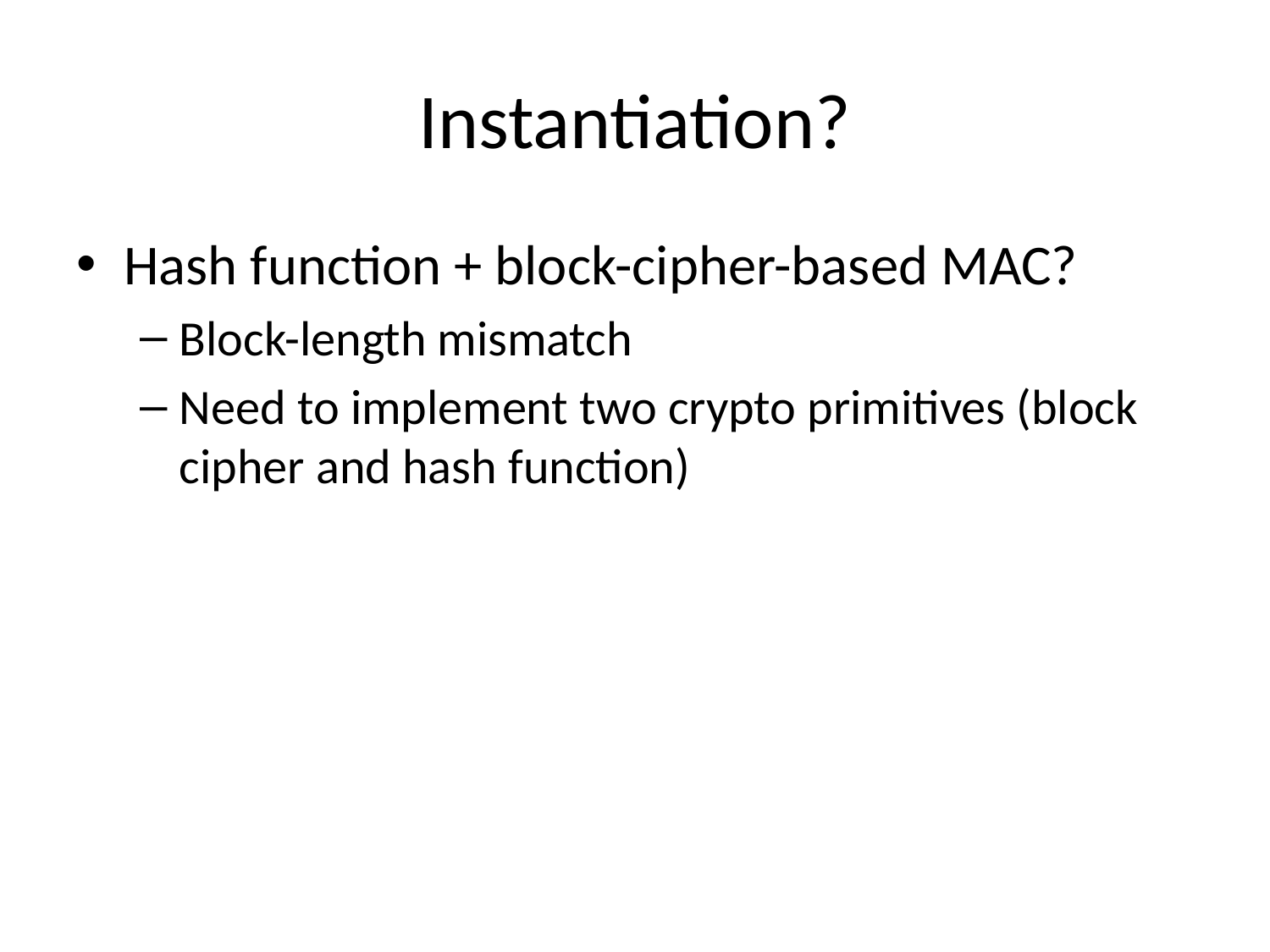

# Instantiation?
Hash function + block-cipher-based MAC?
Block-length mismatch
Need to implement two crypto primitives (block cipher and hash function)